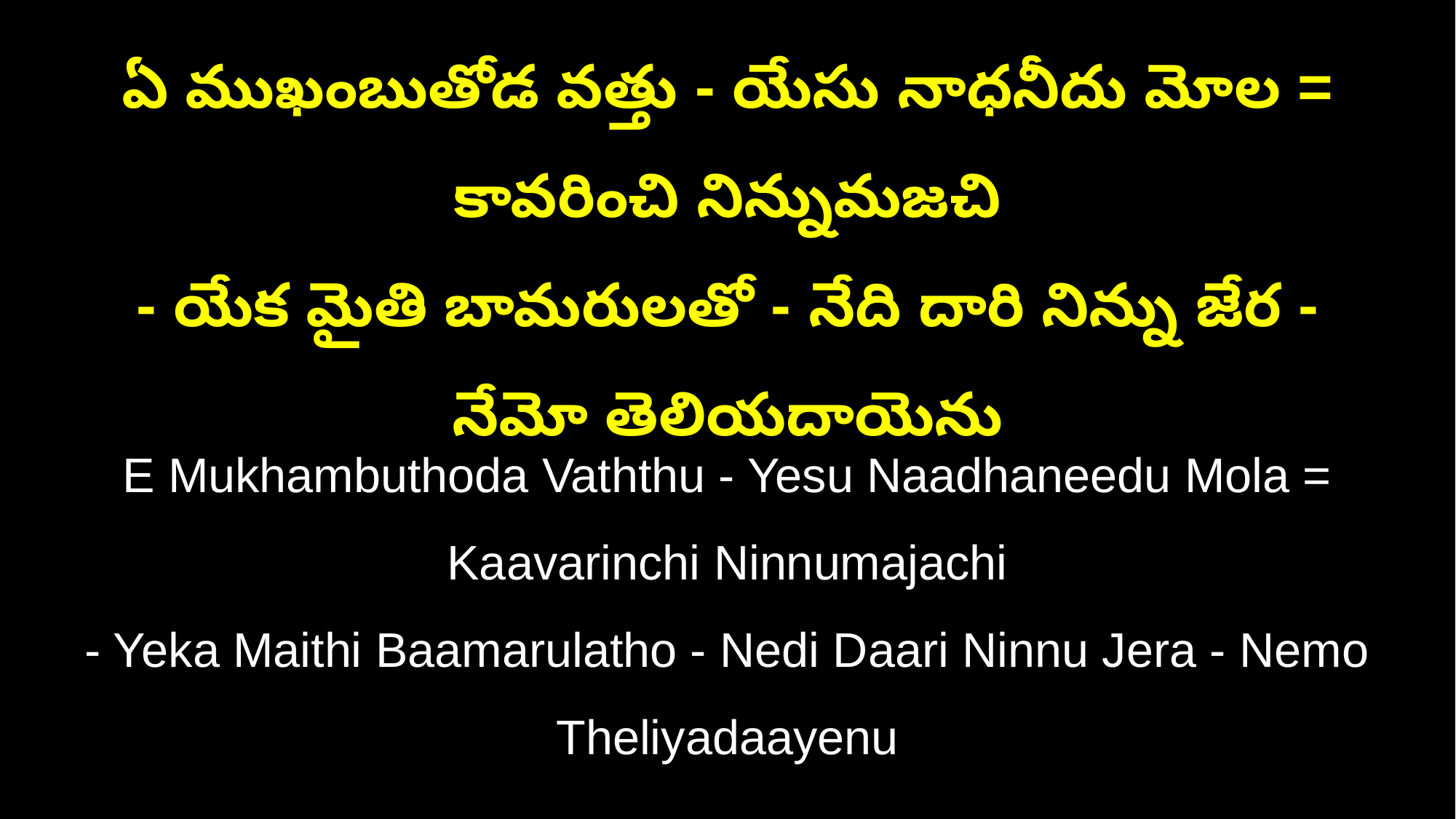

ఏ ముఖంబుతోడ వత్తు - యేసు నాధనీదు మోల = కావరించి నిన్నుమజచి
- యేక మైతి బామరులతో - నేది దారి నిన్ను జేర - నేమో తెలియదాయెను
E Mukhambuthoda Vaththu - Yesu Naadhaneedu Mola = Kaavarinchi Ninnumajachi
- Yeka Maithi Baamarulatho - Nedi Daari Ninnu Jera - Nemo Theliyadaayenu